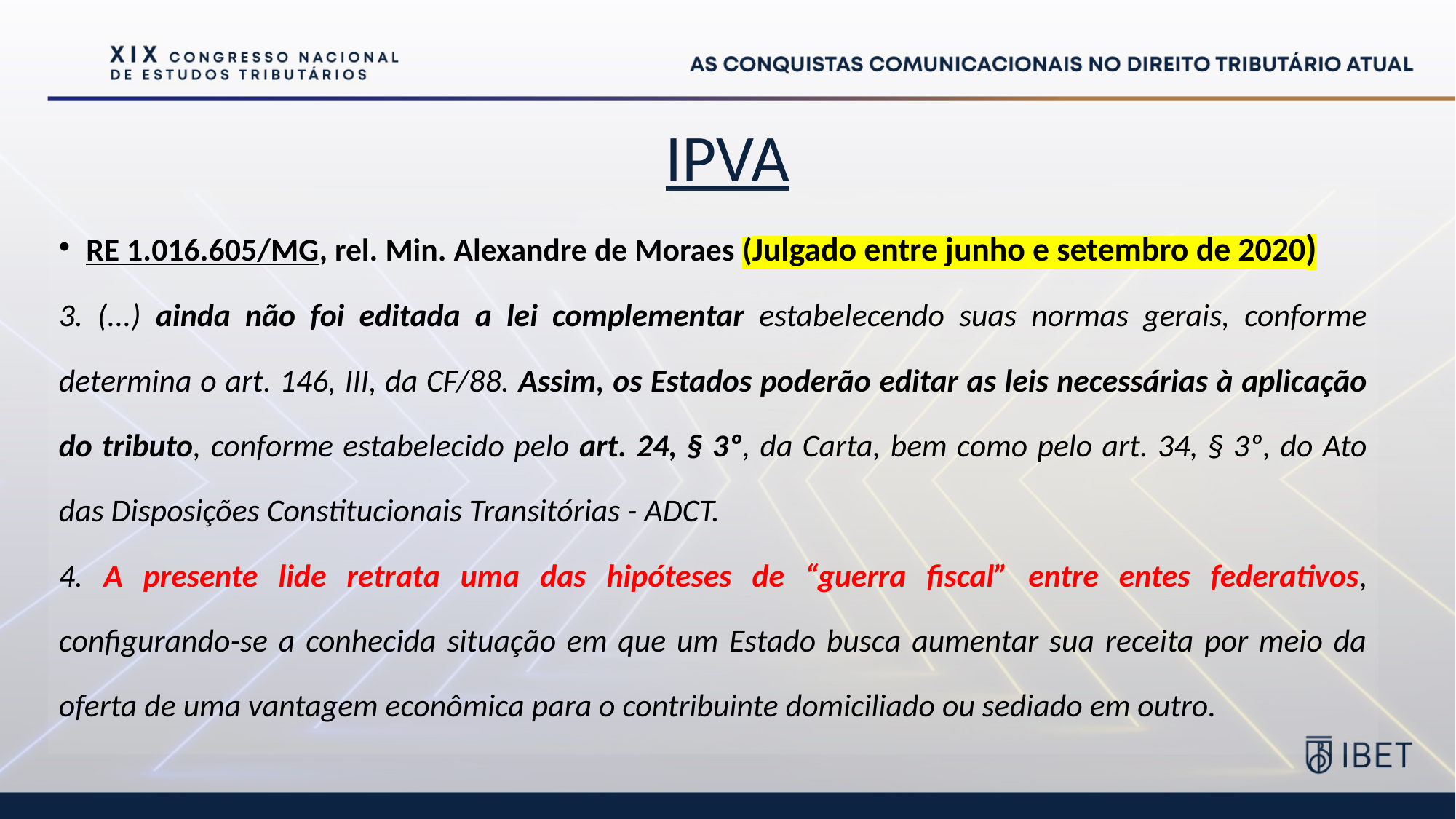

# IPVA
RE 1.016.605/MG, rel. Min. Alexandre de Moraes (Julgado entre junho e setembro de 2020)
3. (...) ainda não foi editada a lei complementar estabelecendo suas normas gerais, conforme determina o art. 146, III, da CF/88. Assim, os Estados poderão editar as leis necessárias à aplicação do tributo, conforme estabelecido pelo art. 24, § 3º, da Carta, bem como pelo art. 34, § 3º, do Ato das Disposições Constitucionais Transitórias - ADCT.
4. A presente lide retrata uma das hipóteses de “guerra fiscal” entre entes federativos, configurando-se a conhecida situação em que um Estado busca aumentar sua receita por meio da oferta de uma vantagem econômica para o contribuinte domiciliado ou sediado em outro.